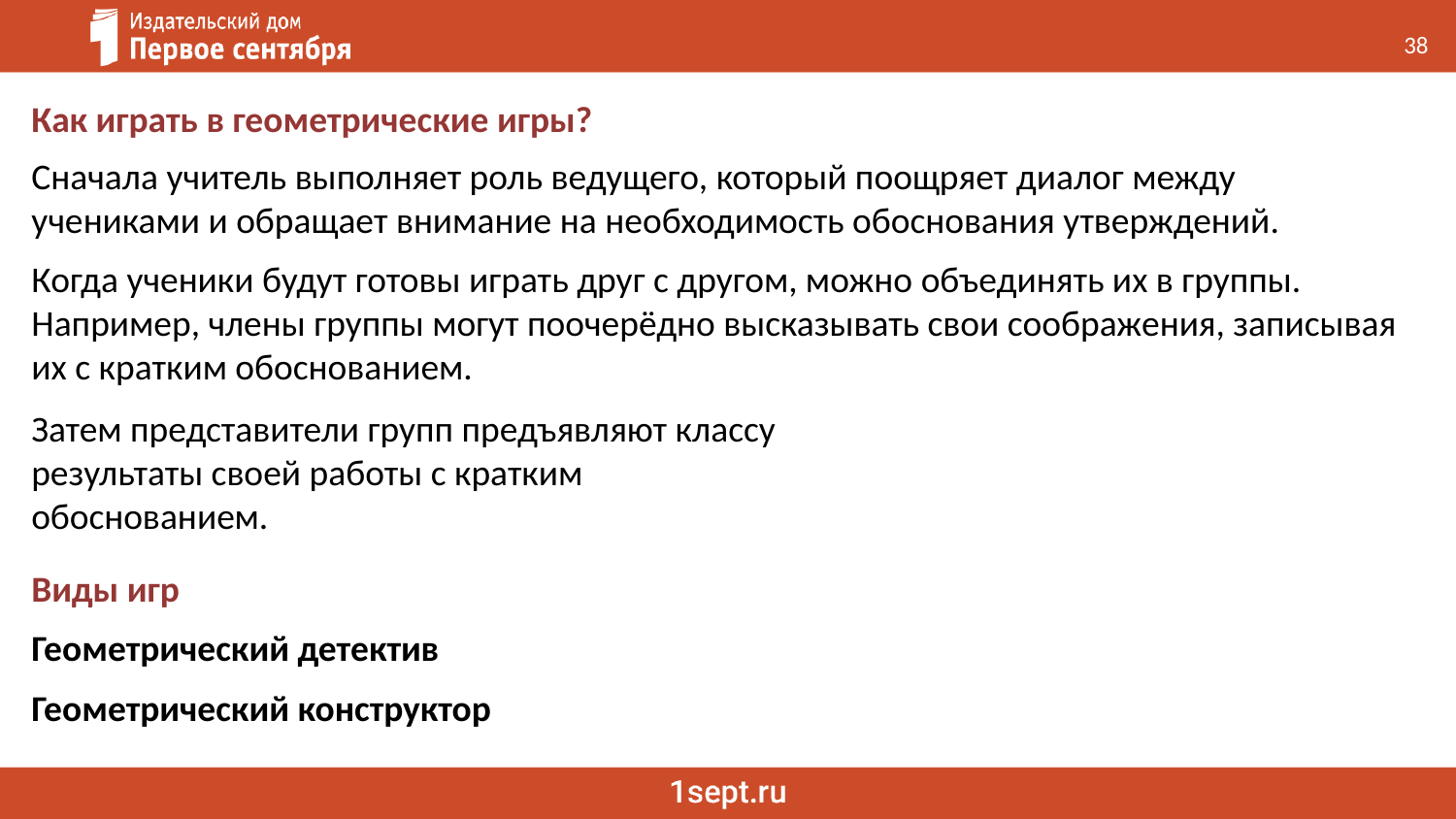

38
Как играть в геометрические игры?
Сначала учитель выполняет роль ведущего, который поощряет диалог между учениками и обращает внимание на необходимость обоснования утверждений.
Когда ученики будут готовы играть друг с другом, можно объединять их в группы. Например, члены группы могут поочерёдно высказывать свои соображения, записывая их с кратким обоснованием.
Затем представители групп предъявляют классу результаты своей работы с кратким обоснованием.
Виды игр
Геометрический детектив
Геометрический конструктор